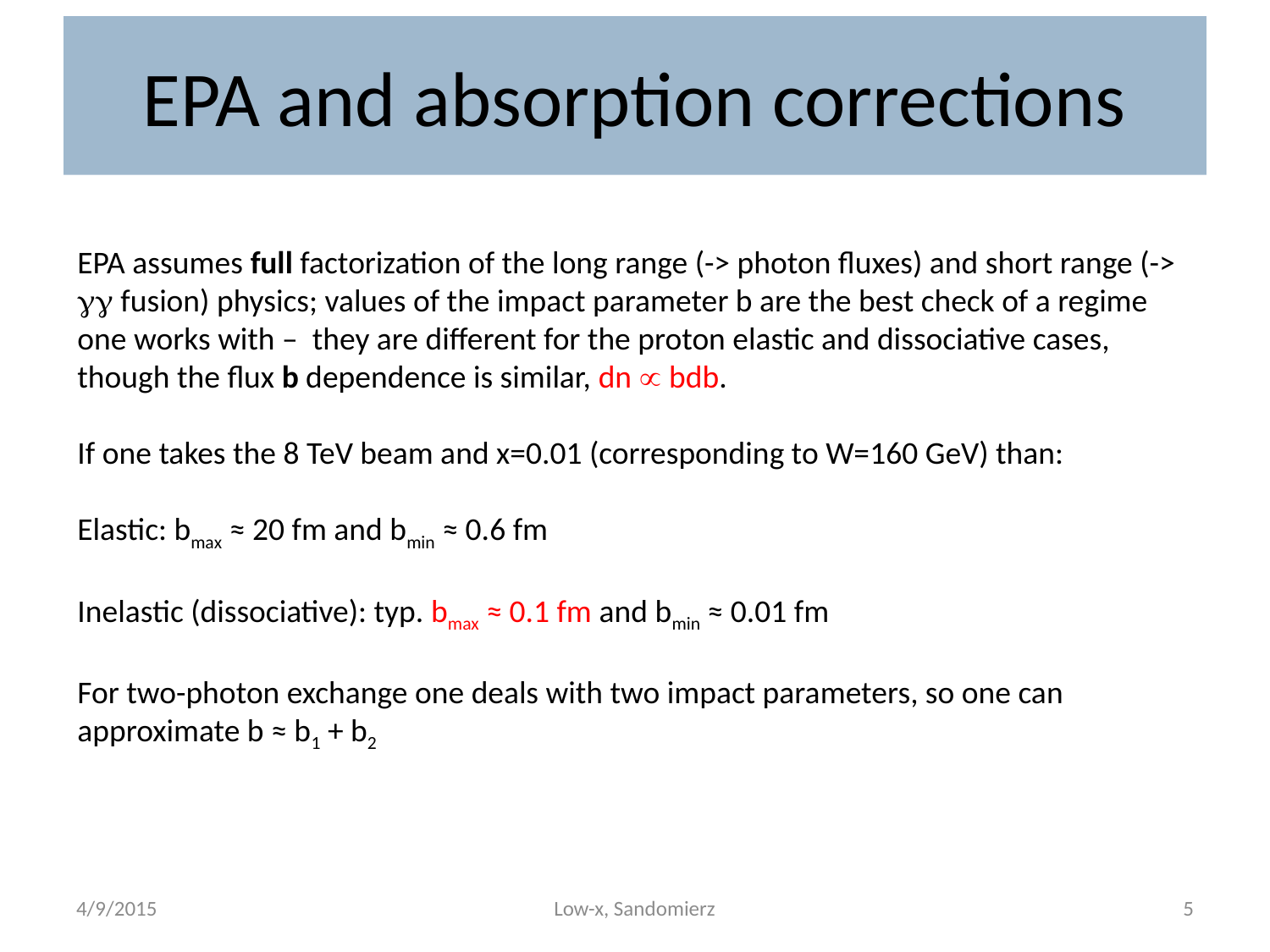

# EPA and absorption corrections
EPA assumes full factorization of the long range (-> photon fluxes) and short range (-> γγ fusion) physics; values of the impact parameter b are the best check of a regime one works with –  they are different for the proton elastic and dissociative cases, though the flux b dependence is similar, dn ∝ bdb.

If one takes the 8 TeV beam and x=0.01 (corresponding to W=160 GeV) than:

Elastic: bmax ≈ 20 fm and bmin ≈ 0.6 fm

Inelastic (dissociative): typ. bmax ≈ 0.1 fm and bmin ≈ 0.01 fm

For two-photon exchange one deals with two impact parameters, so one can approximate b ≈ b1 + b2

4/9/2015
Low-x, Sandomierz
5